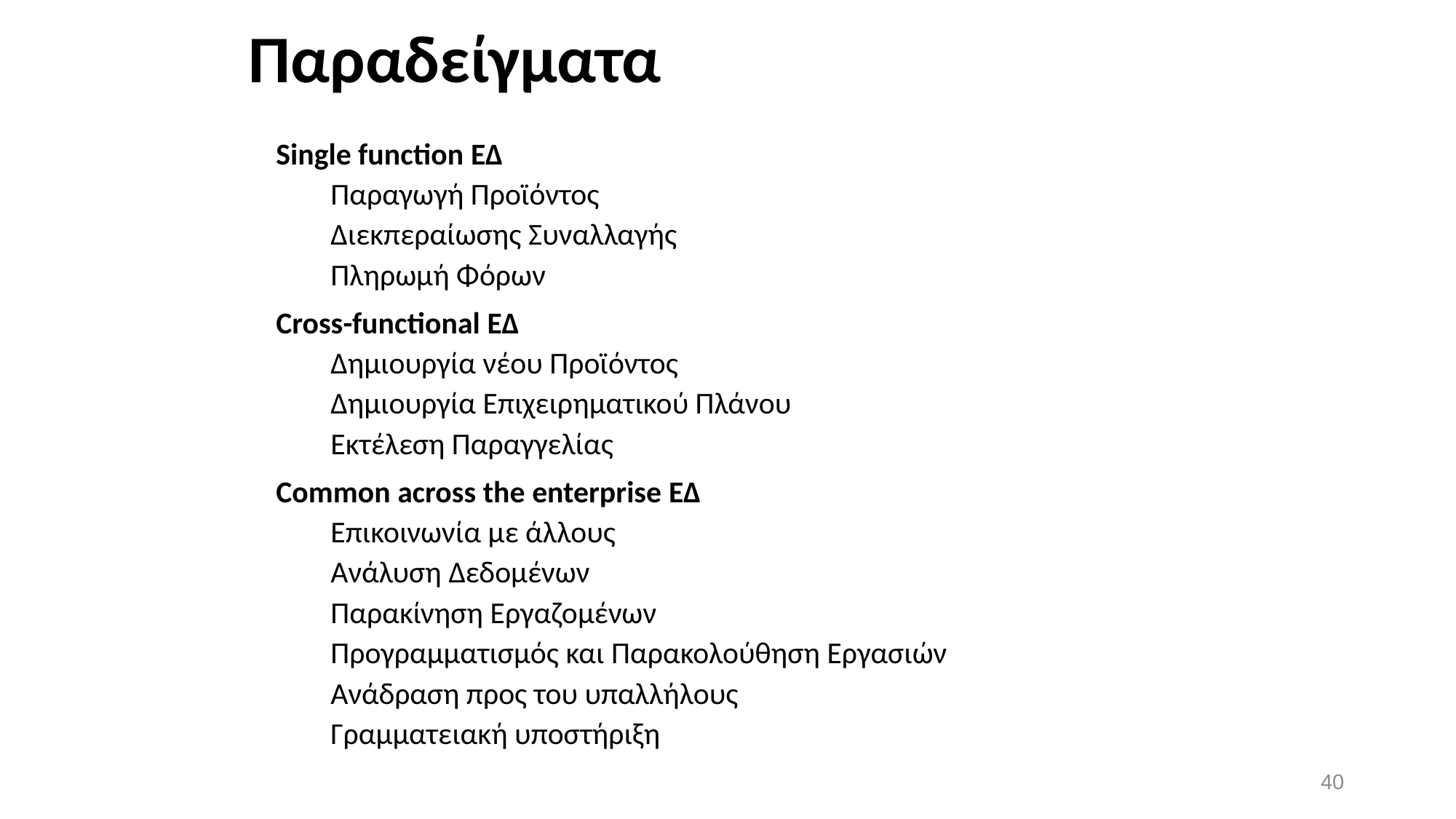

# Παραδείγματα
Single function ΕΔ
Παραγωγή Προϊόντος
Διεκπεραίωσης Συναλλαγής
Πληρωμή Φόρων
Cross-functional ΕΔ
Δημιουργία νέου Προϊόντος
Δημιουργία Επιχειρηματικού Πλάνου
Εκτέλεση Παραγγελίας
Common across the enterprise ΕΔ
Επικοινωνία με άλλους
Ανάλυση Δεδομένων
Παρακίνηση Εργαζομένων
Προγραμματισμός και Παρακολούθηση Εργασιών
Ανάδραση προς του υπαλλήλους
Γραμματειακή υποστήριξη
40